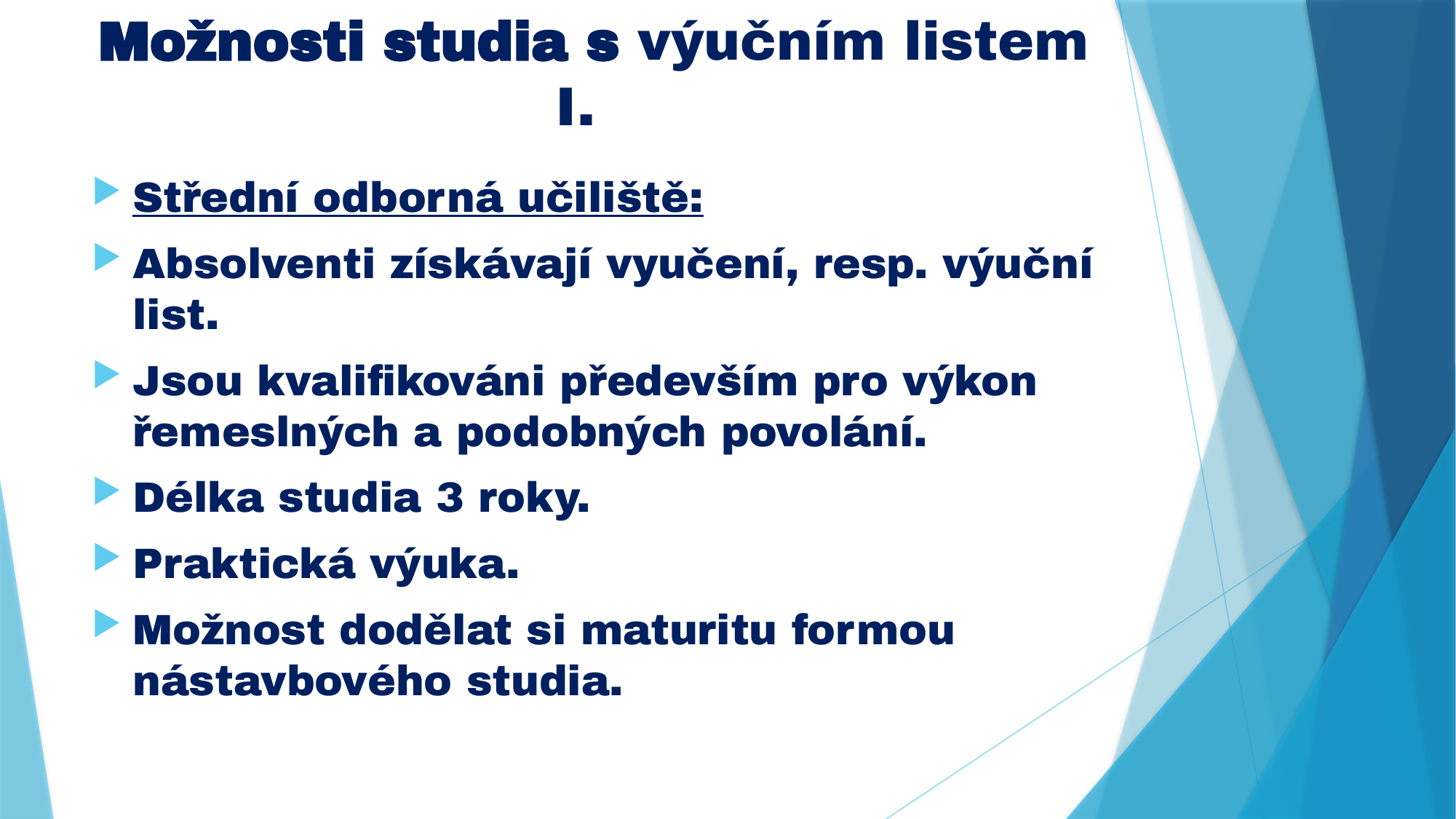

# Možnosti studia s výučním listem I.
Střední odborná učiliště:
Absolventi získávají vyučení, resp. výuční list.
Jsou kvalifikováni především pro výkon řemeslných a podobných povolání.
Délka studia 3 roky.
Praktická výuka.
Možnost dodělat si maturitu formou nástavbového studia.